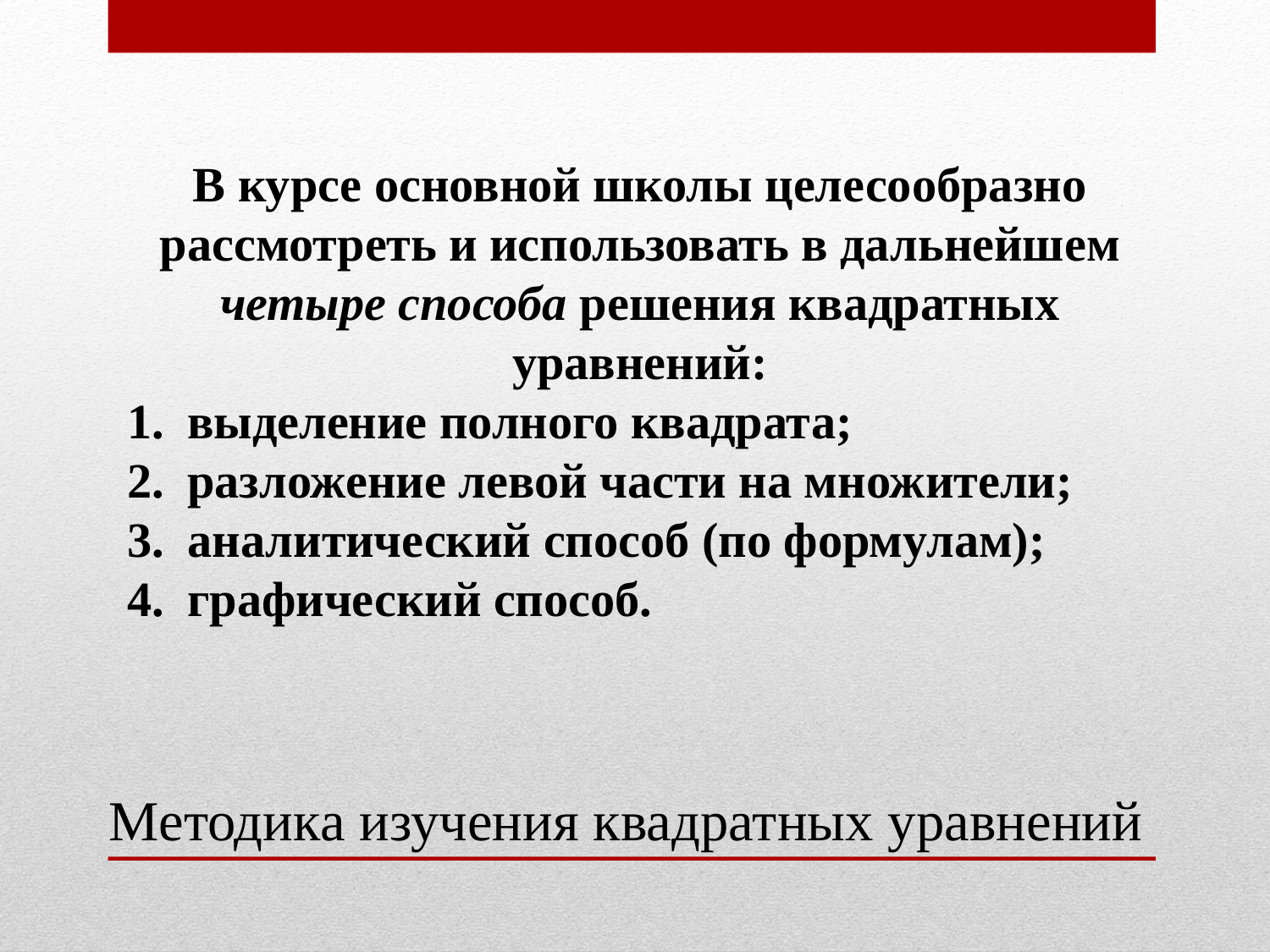

В курсе основной школы целесообразно рассмотреть и использовать в дальнейшем четыре способа решения квадратных уравнений:
 выделение полного квадрата;
 разложение левой части на множители;
 аналитический способ (по формулам);
 графический способ.
 Методика изучения квадратных уравнений